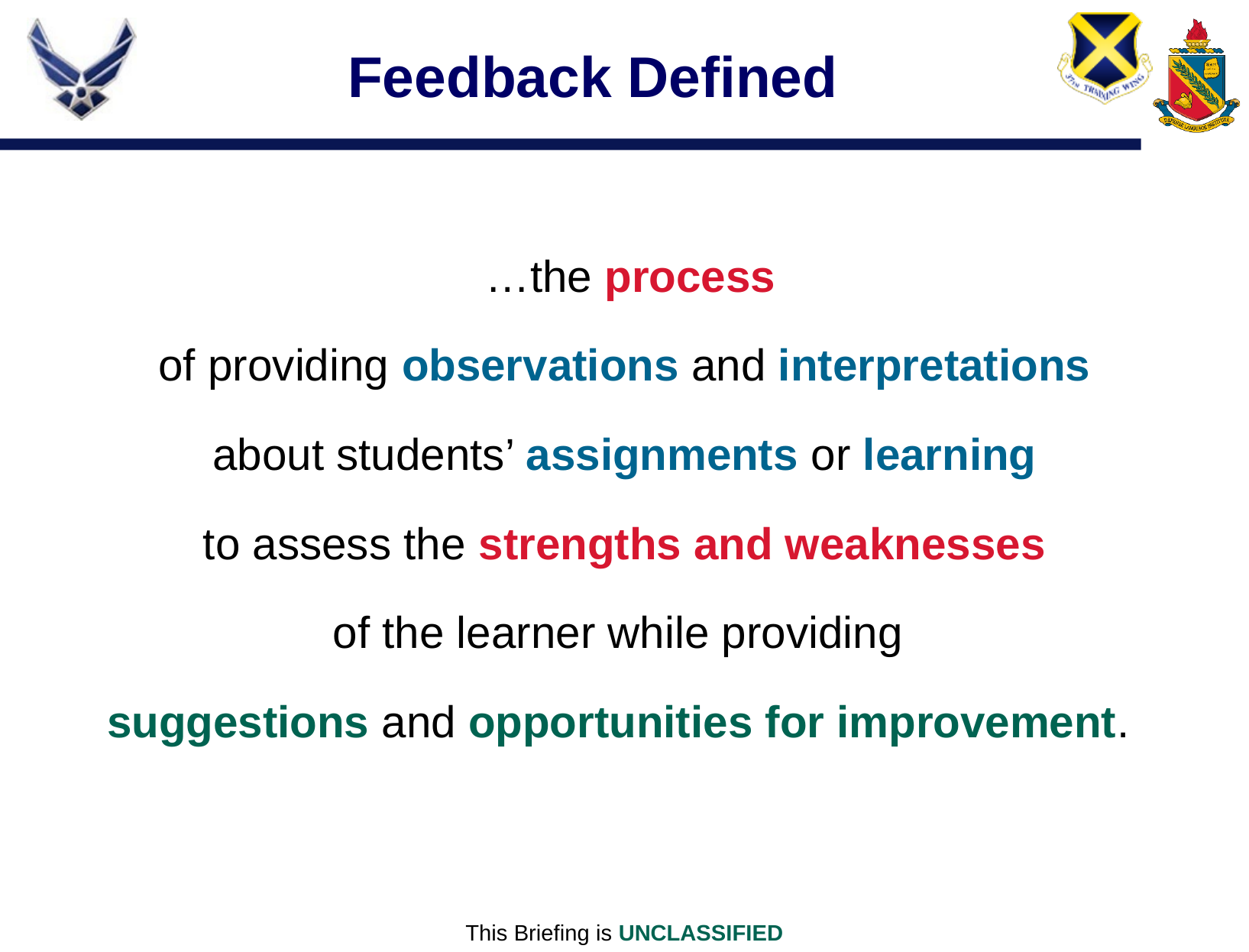

# Feedback Defined
 …the process
of providing observations and interpretations
about students’ assignments or learning
to assess the strengths and weaknesses
of the learner while providing
suggestions and opportunities for improvement.